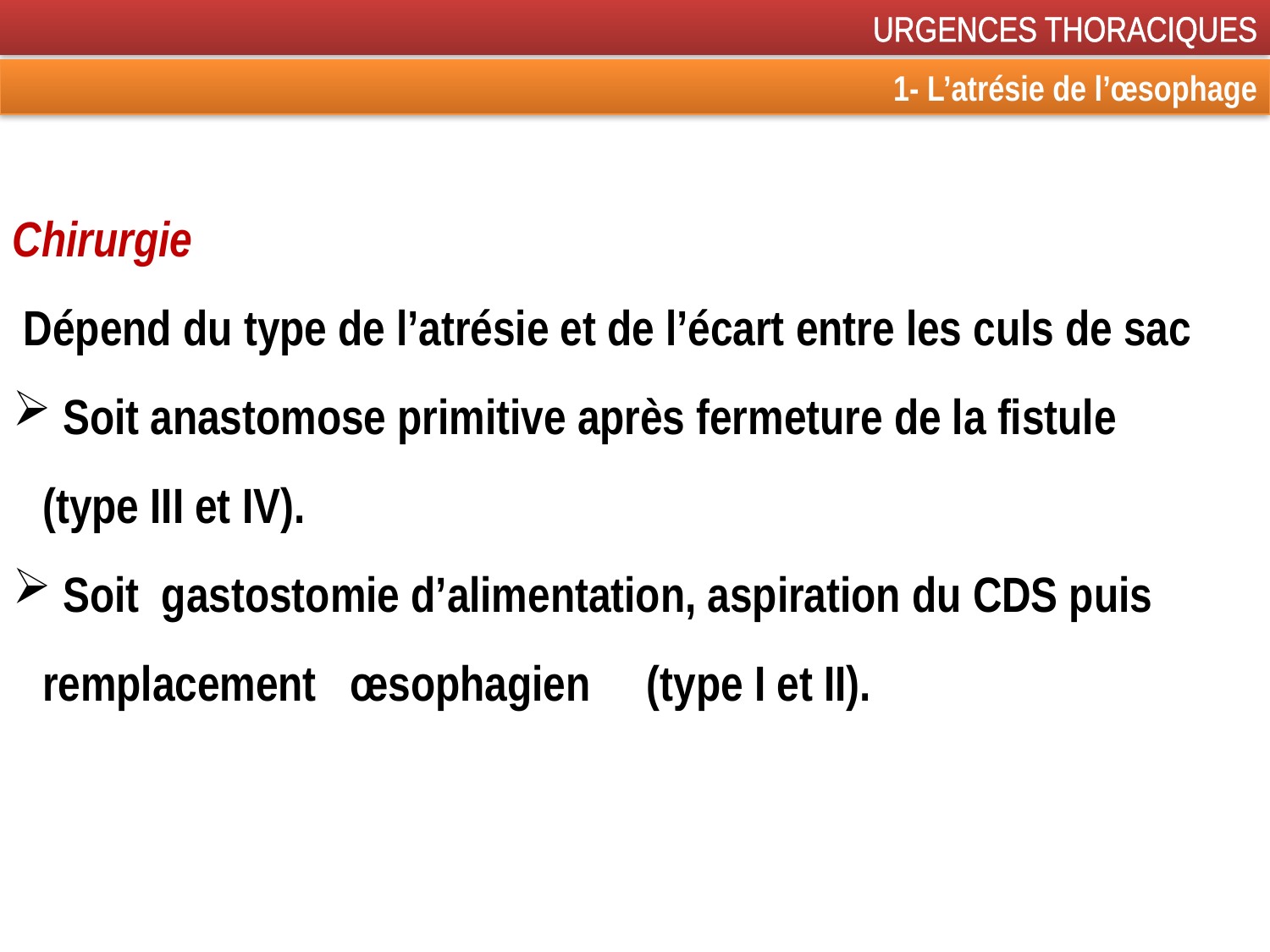

URGENCES THORACIQUES
1- L’atrésie de l’œsophage
Chirurgie
 Dépend du type de l’atrésie et de l’écart entre les culs de sac
 Soit anastomose primitive après fermeture de la fistule        (type III et IV).
 Soit  gastostomie d’alimentation, aspiration du CDS puis remplacement   œsophagien     (type I et II).